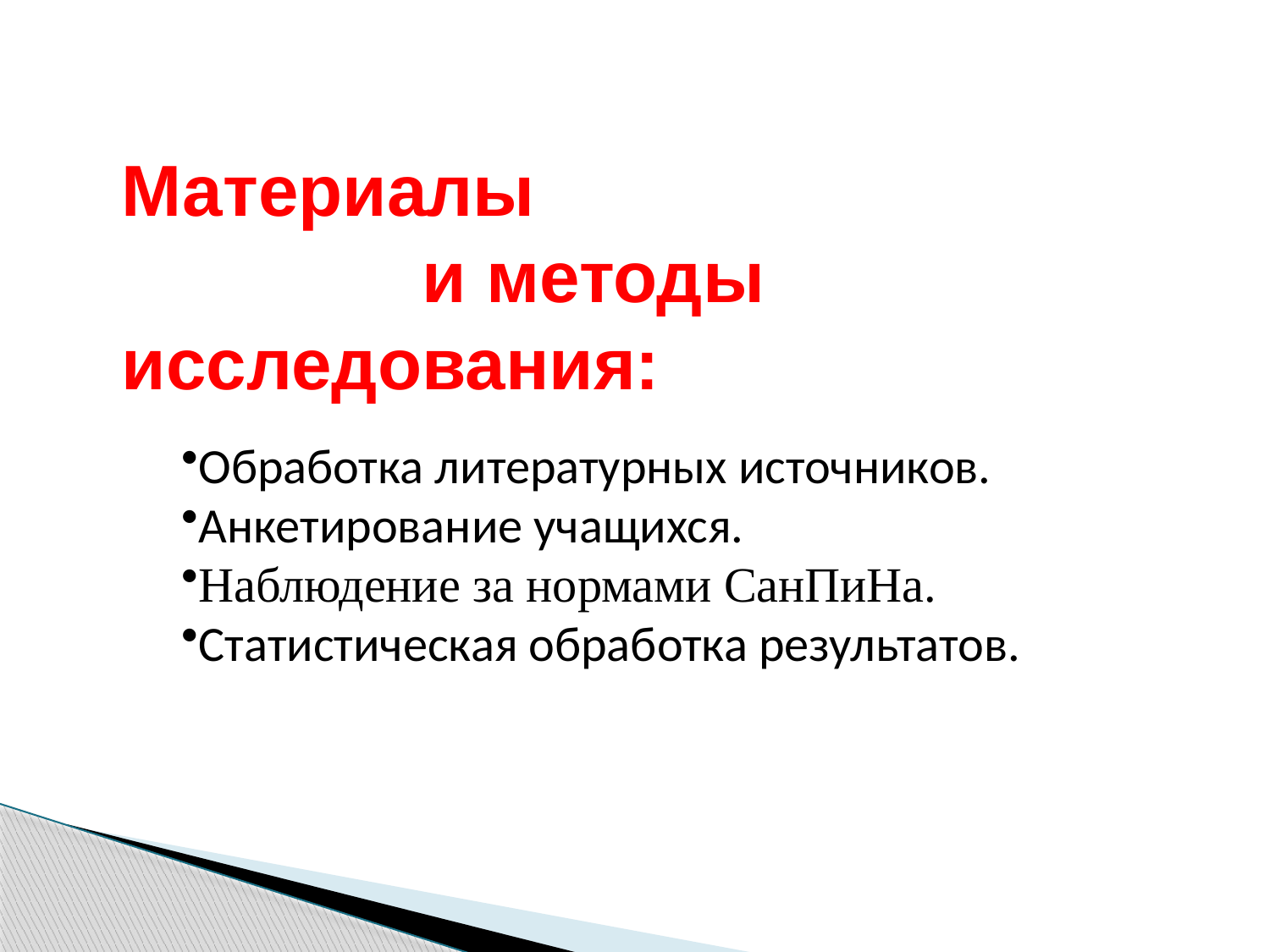

# Материалы и методы исследования:
Обработка литературных источников.
Анкетирование учащихся.
Наблюдение за нормами СанПиНа.
Статистическая обработка результатов.